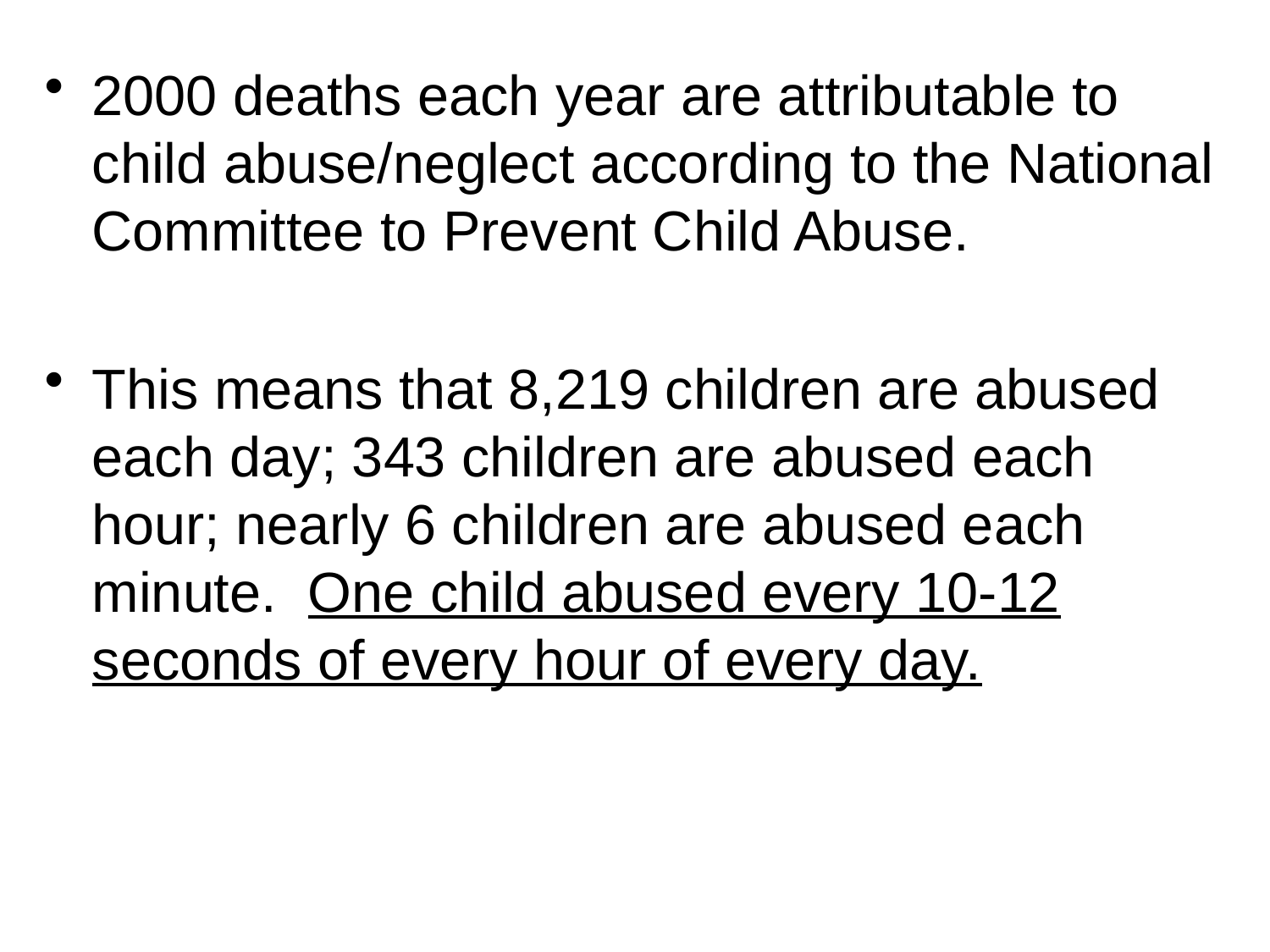

2000 deaths each year are attributable to child abuse/neglect according to the National Committee to Prevent Child Abuse.

This means that 8,219 children are abused each day; 343 children are abused each hour; nearly 6 children are abused each minute.  One child abused every 10-12 seconds of every hour of every day.